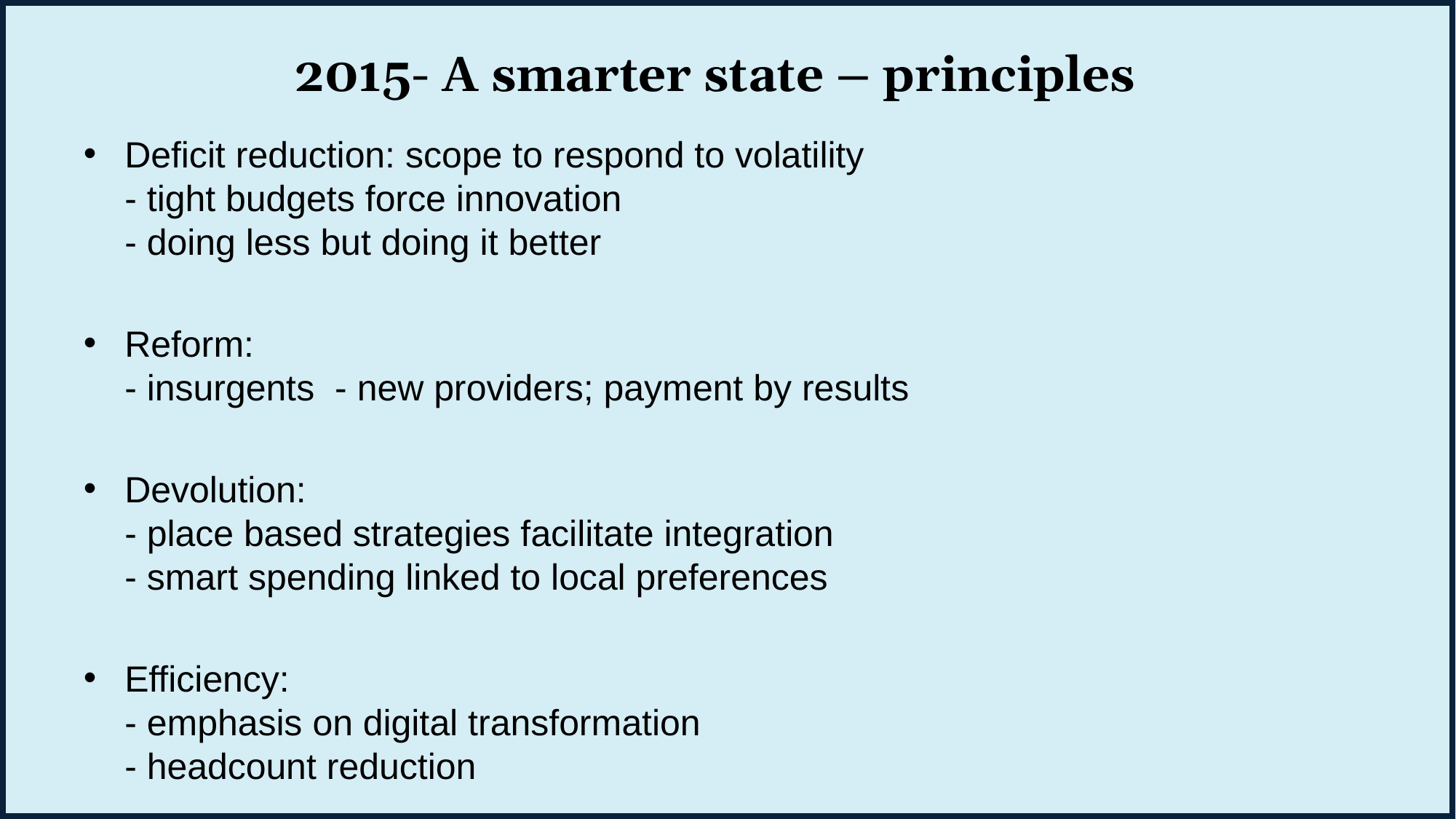

# 2015- A smarter state – principles
Deficit reduction: scope to respond to volatility
- tight budgets force innovation
- doing less but doing it better

Reform:
- insurgents  - new providers; payment by results

Devolution:
- place based strategies facilitate integration
- smart spending linked to local preferences

Efficiency:
- emphasis on digital transformation
- headcount reduction